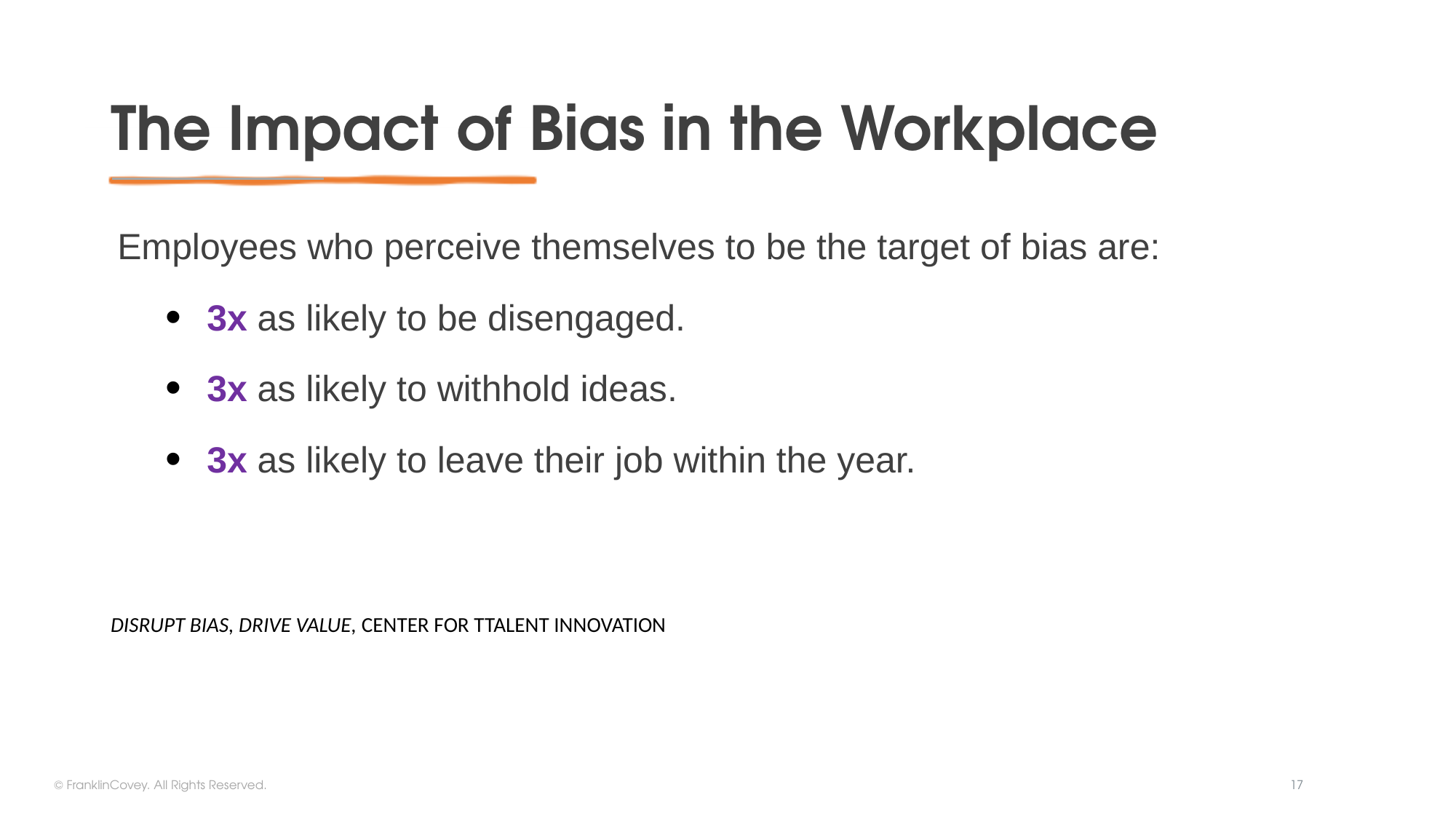

# The Impact of Bias in the Workplace
Employees who perceive themselves to be the target of bias are:
3x as likely to be disengaged.
3x as likely to withhold ideas.
3x as likely to leave their job within the year.

DISRUPT BIAS, DRIVE VALUE, CENTER FOR TTALENT INNOVATION